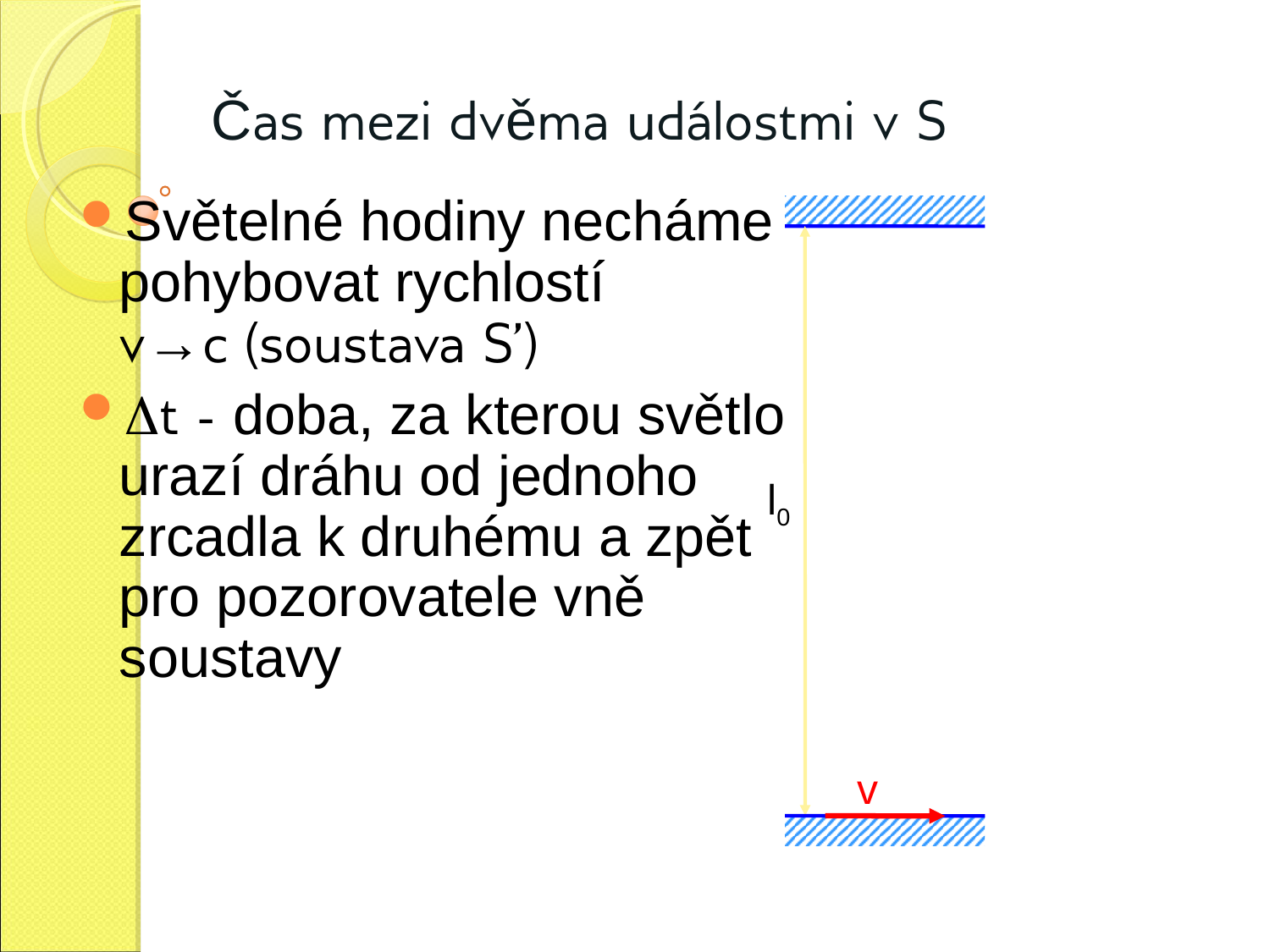

Čas mezi dvěma událostmi v S
Světelné hodiny necháme pohybovat rychlostí
v→c (soustava S’)‏
Δt - doba, za kterou světlo urazí dráhu od jednoho zrcadla k druhému a zpět pro pozorovatele vně soustavy

l0

v